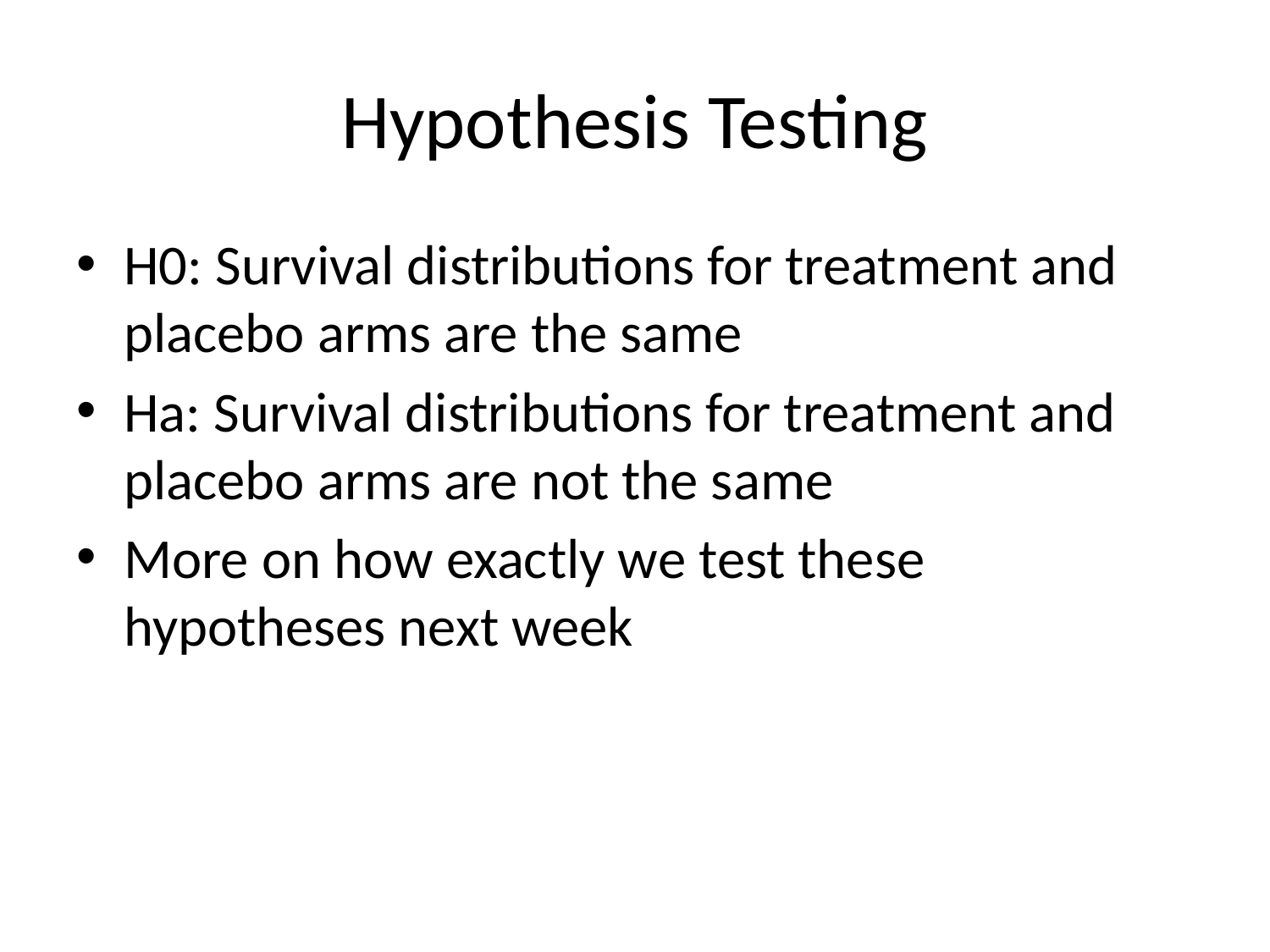

# Hypothesis Testing
H0: Survival distributions for treatment and placebo arms are the same
Ha: Survival distributions for treatment and placebo arms are not the same
More on how exactly we test these hypotheses next week